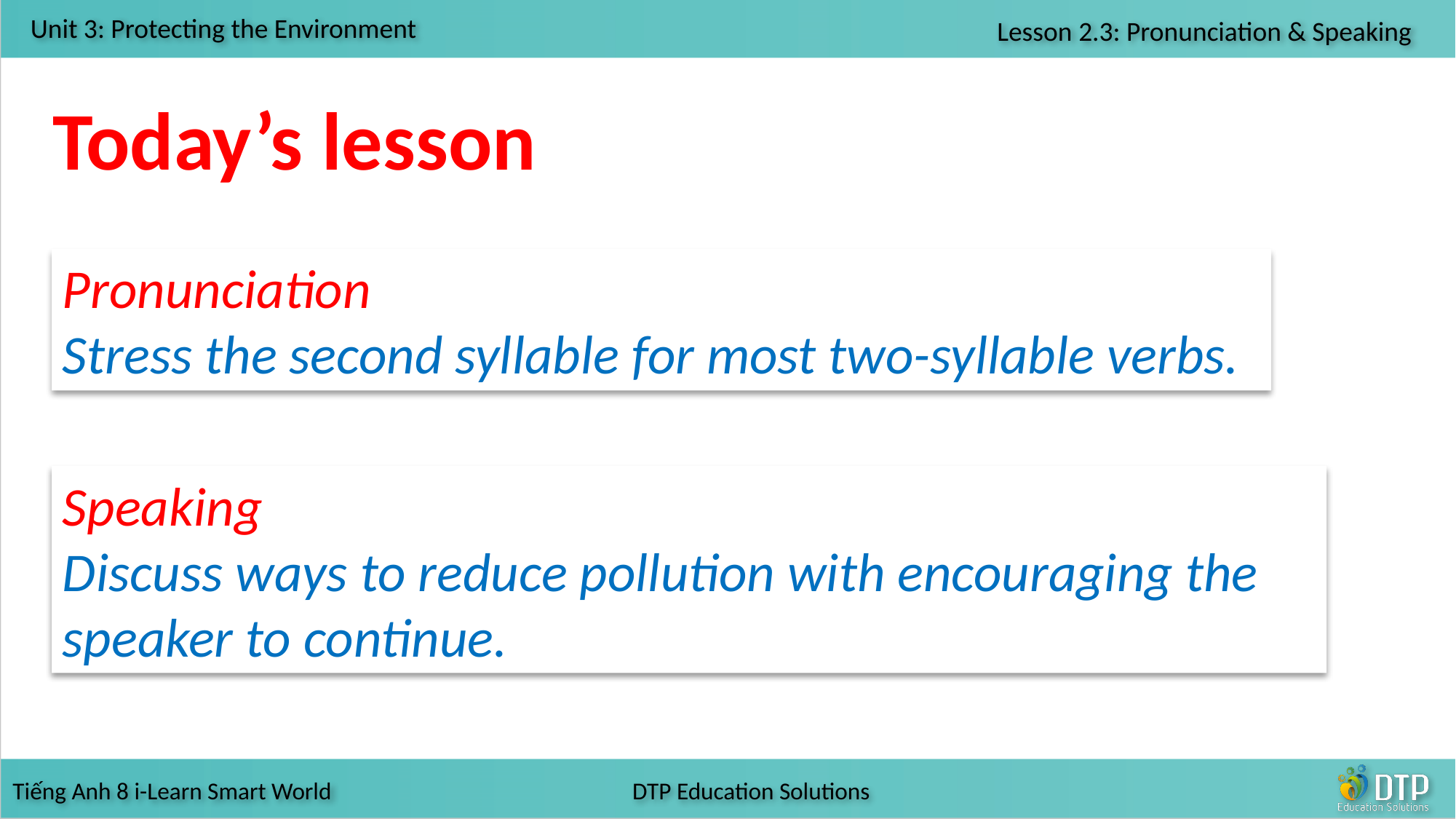

Today’s lesson
Pronunciation
Stress the second syllable for most two-syllable verbs.
Speaking
Discuss ways to reduce pollution with encouraging the speaker to continue.